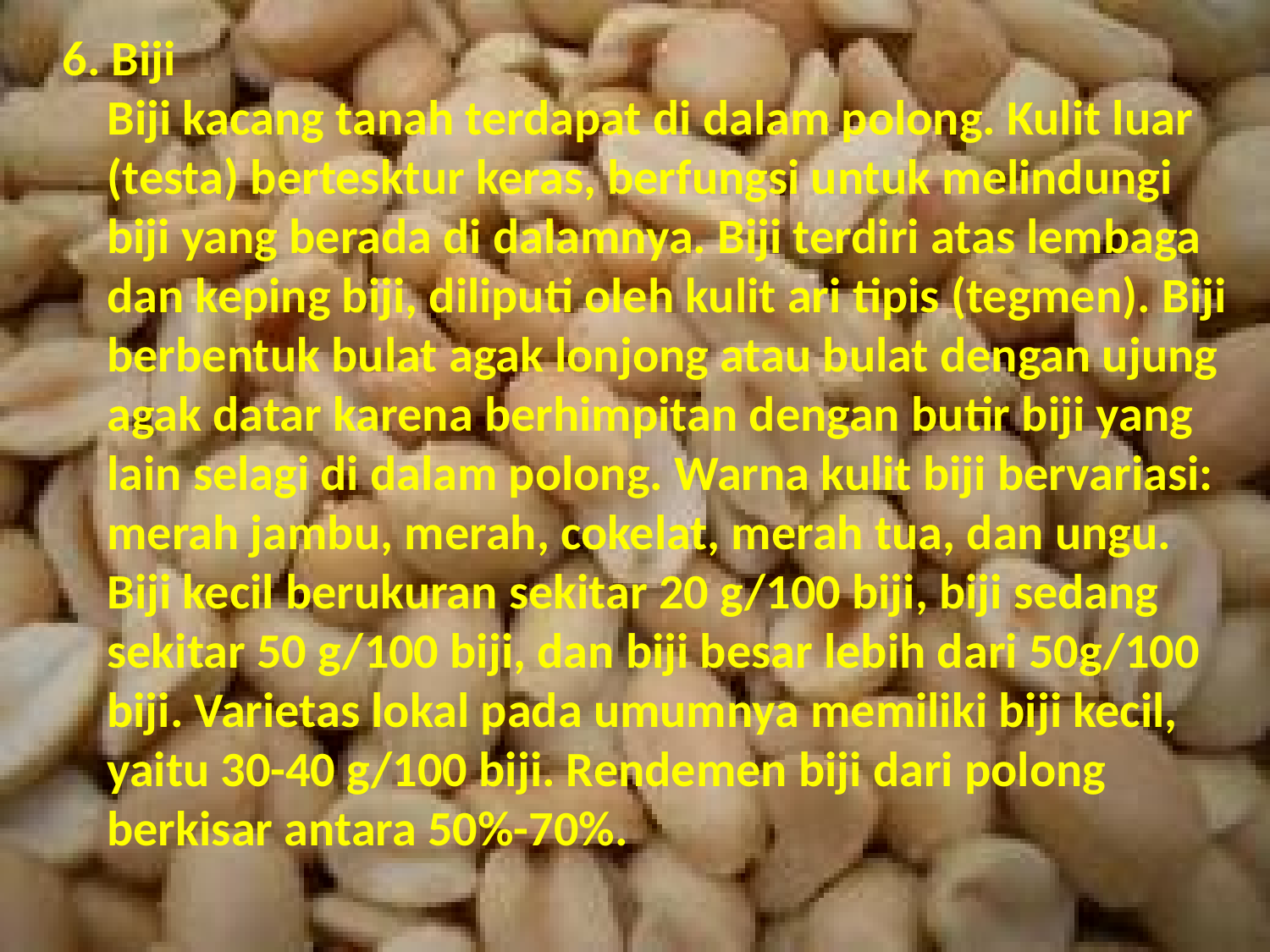

6. Biji
    Biji kacang tanah terdapat di dalam polong. Kulit luar
    (testa) bertesktur keras, berfungsi untuk melindungi
    biji yang berada di dalamnya. Biji terdiri atas lembaga
    dan keping biji, diliputi oleh kulit ari tipis (tegmen). Biji
    berbentuk bulat agak lonjong atau bulat dengan ujung
    agak datar karena berhimpitan dengan butir biji yang
    lain selagi di dalam polong. Warna kulit biji bervariasi:
    merah jambu, merah, cokelat, merah tua, dan ungu.
    Biji kecil berukuran sekitar 20 g/100 biji, biji sedang
    sekitar 50 g/100 biji, dan biji besar lebih dari 50g/100
    biji. Varietas lokal pada umumnya memiliki biji kecil,
    yaitu 30-40 g/100 biji. Rendemen biji dari polong
    berkisar antara 50%-70%.